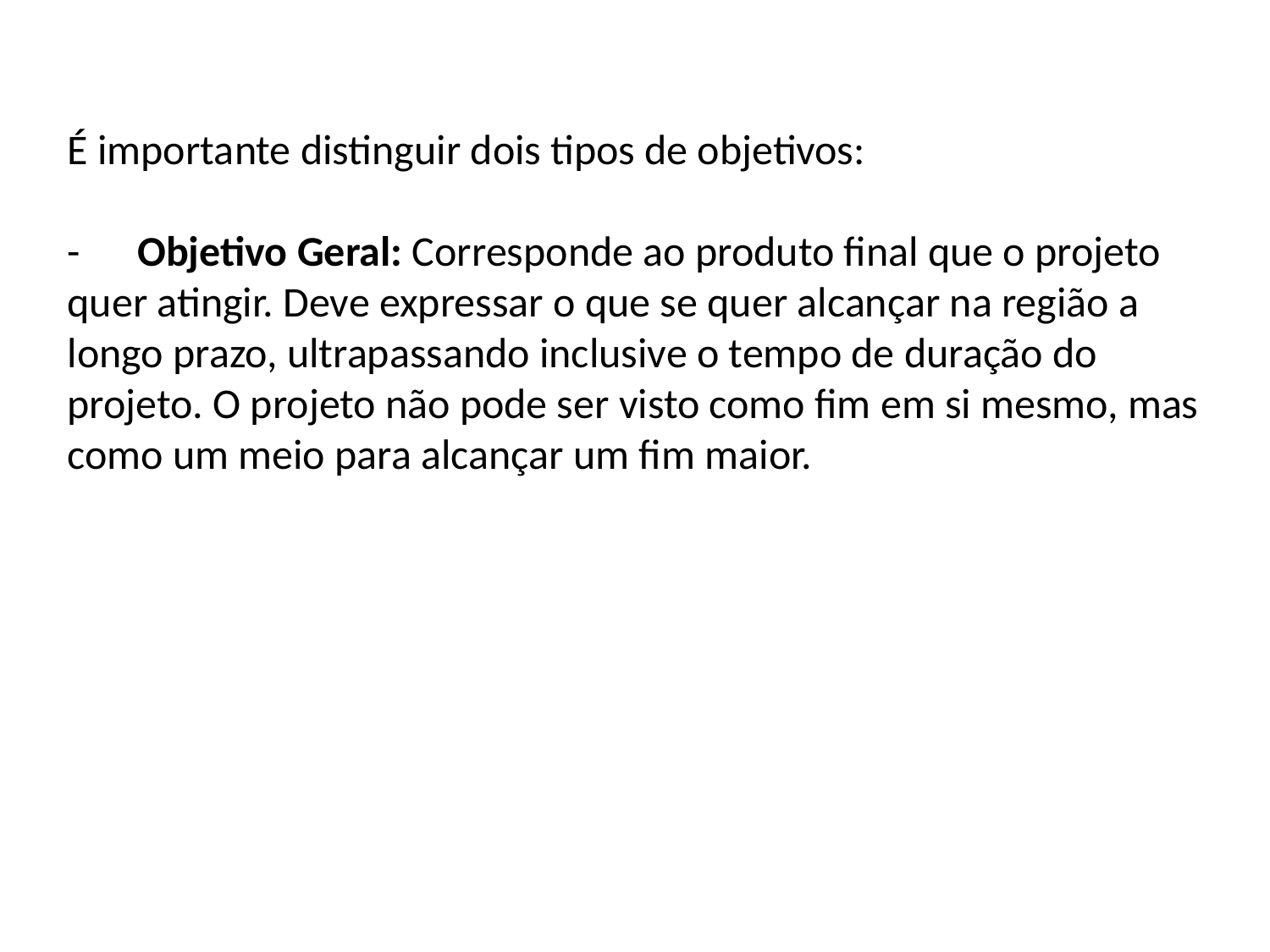

É importante distinguir dois tipos de objetivos:

-      Objetivo Geral: Corresponde ao produto final que o projeto quer atingir. Deve expressar o que se quer alcançar na região a longo prazo, ultrapassando inclusive o tempo de duração do projeto. O projeto não pode ser visto como fim em si mesmo, mas como um meio para alcançar um fim maior.